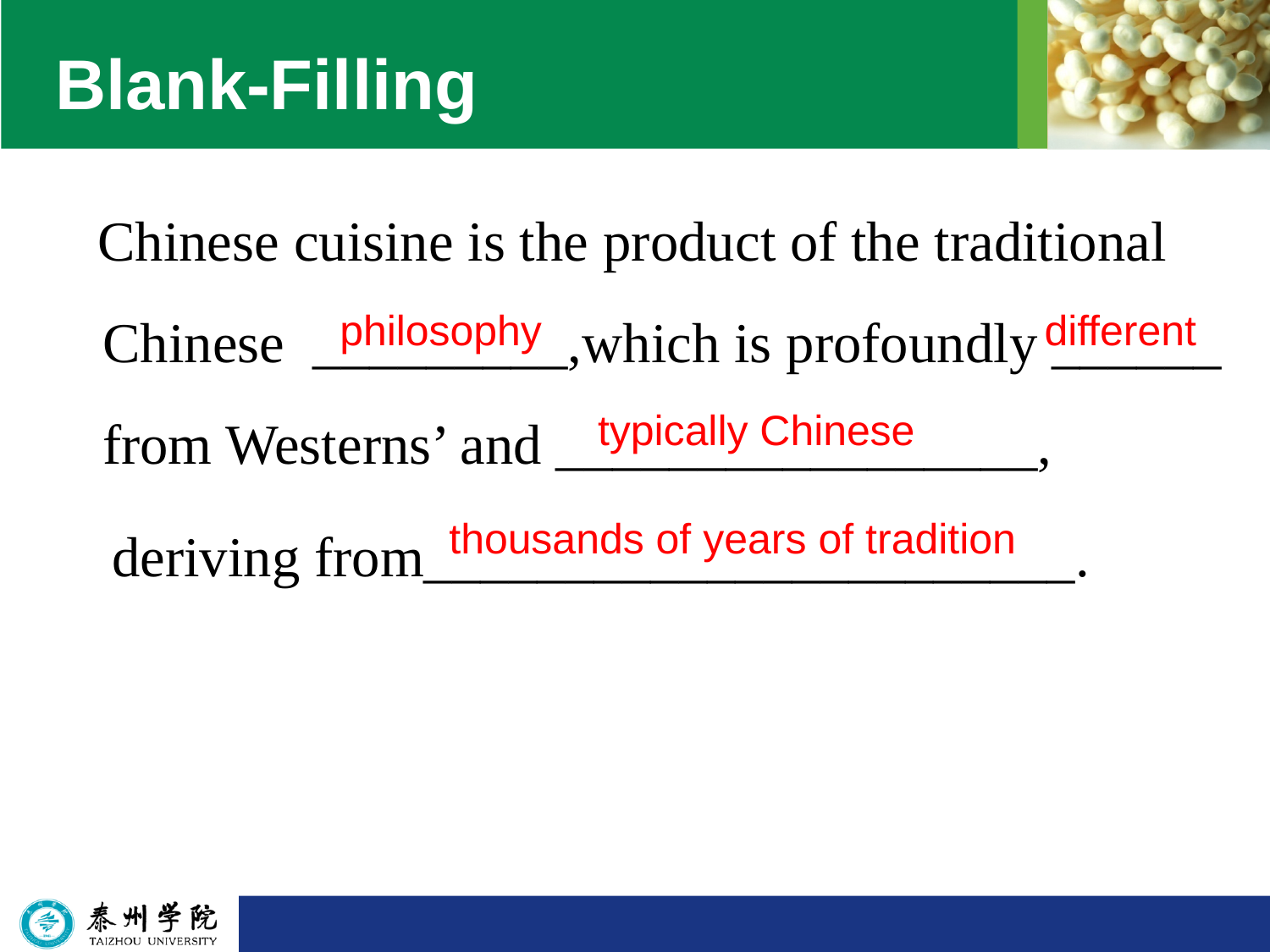

# Blank-Filling
   Chinese cuisine is the product of the traditional Chinese  _________,which is profoundly ______ from Westerns’ and _________________,
    deriving from_______________________.
philosophy
different
typically Chinese
thousands of years of tradition